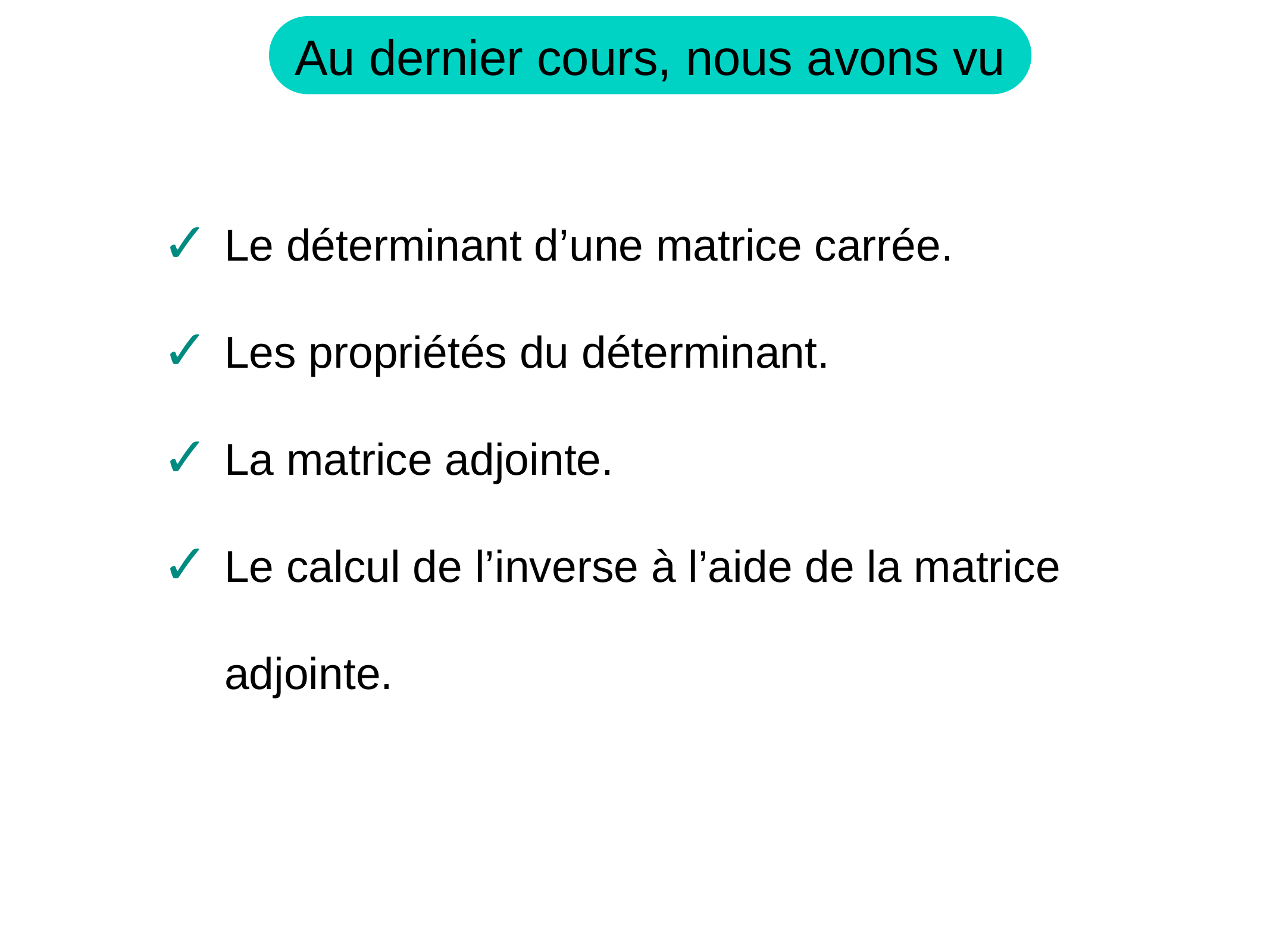

Au dernier cours, nous avons vu
Le déterminant d’une matrice carrée.
Les propriétés du déterminant.
La matrice adjointe.
Le calcul de l’inverse à l’aide de la matrice adjointe.